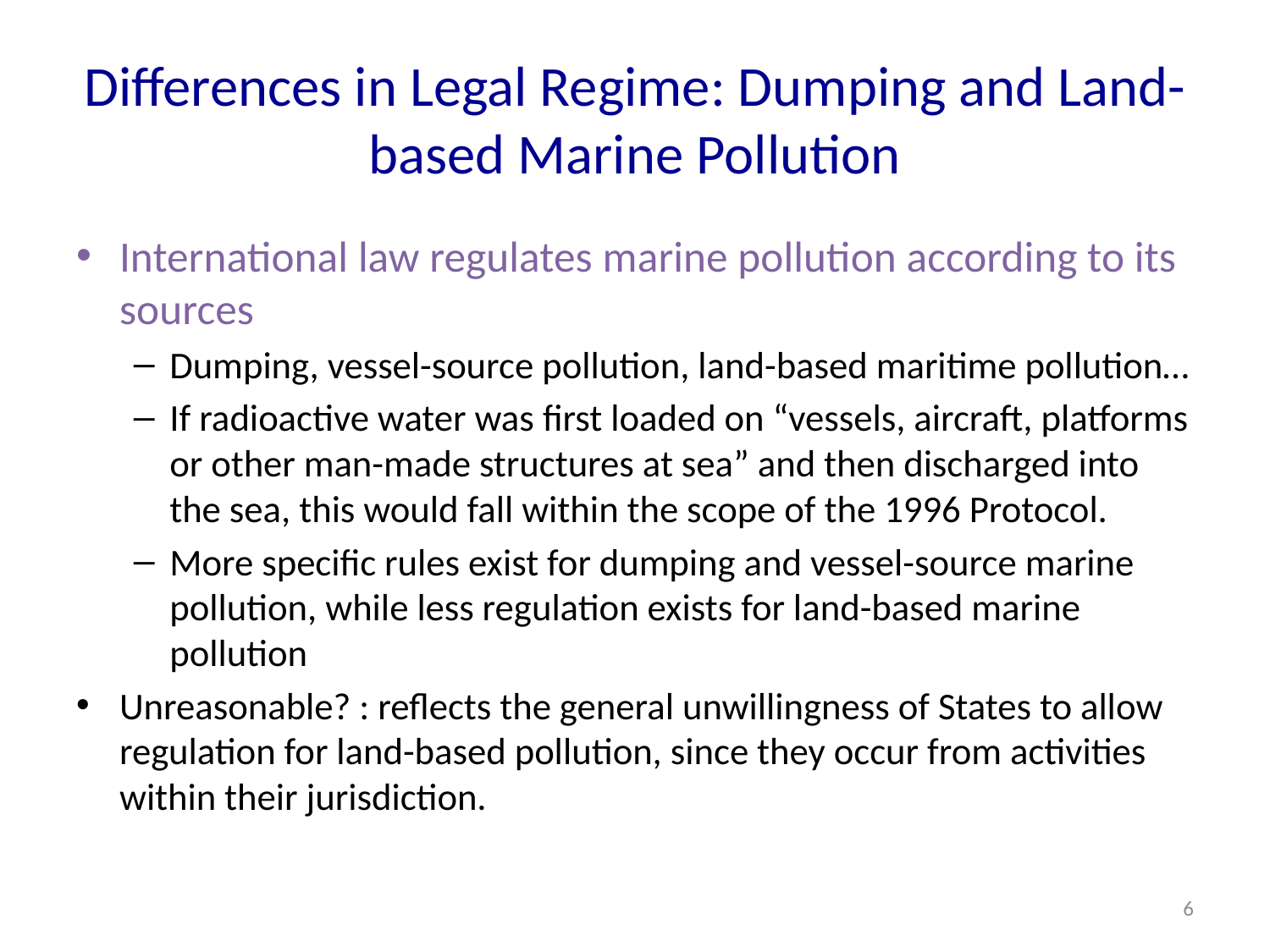

# Differences in Legal Regime: Dumping and Land-based Marine Pollution
International law regulates marine pollution according to its sources
Dumping, vessel-source pollution, land-based maritime pollution…
If radioactive water was first loaded on “vessels, aircraft, platforms or other man-made structures at sea” and then discharged into the sea, this would fall within the scope of the 1996 Protocol.
More specific rules exist for dumping and vessel-source marine pollution, while less regulation exists for land-based marine pollution
Unreasonable? : reflects the general unwillingness of States to allow regulation for land-based pollution, since they occur from activities within their jurisdiction.

6